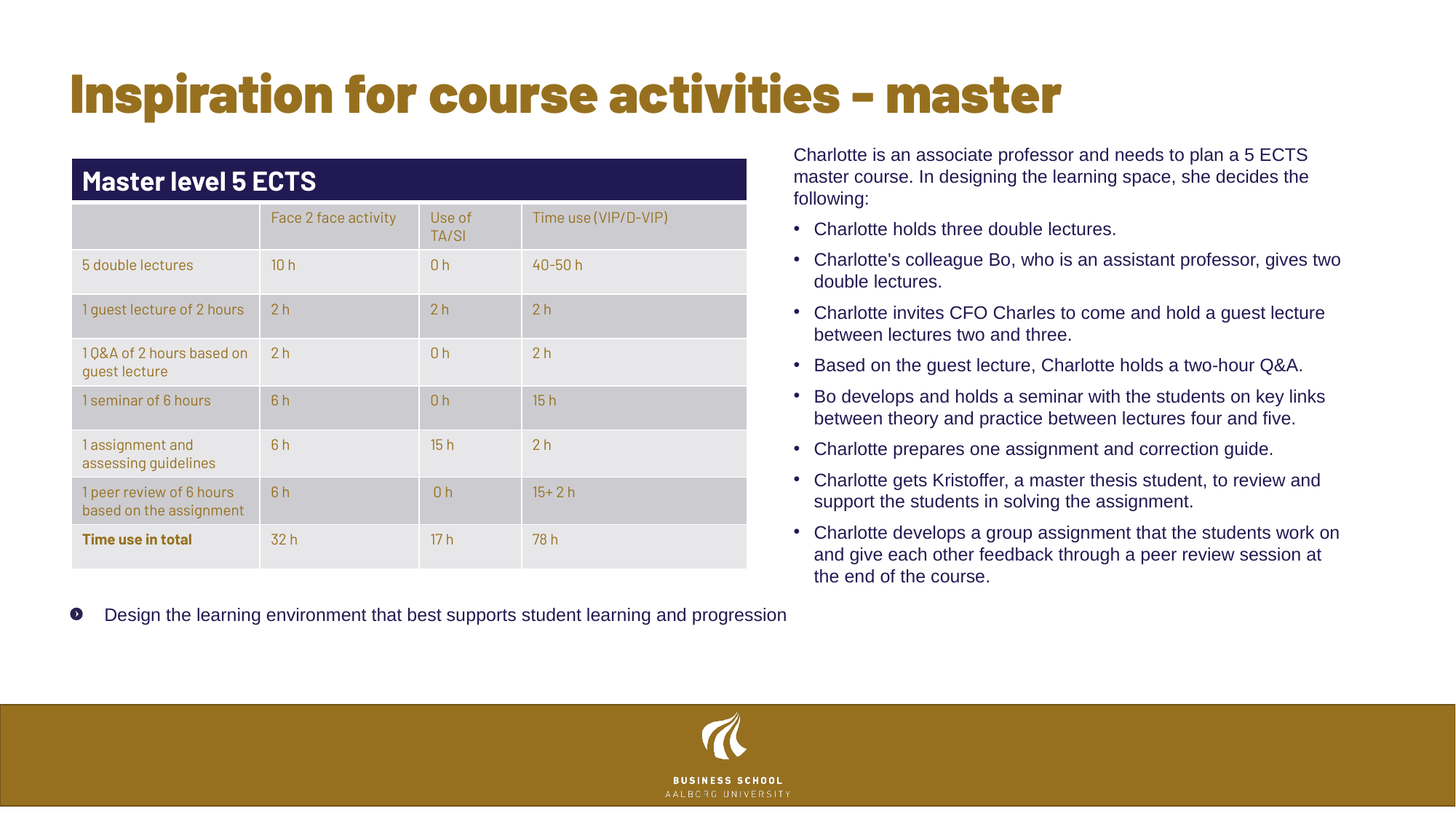

# Inspiration for course activities - master
Charlotte is an associate professor and needs to plan a 5 ECTS master course. In designing the learning space, she decides the following:
Charlotte holds three double lectures.
Charlotte's colleague Bo, who is an assistant professor, gives two double lectures.
Charlotte invites CFO Charles to come and hold a guest lecture between lectures two and three.
Based on the guest lecture, Charlotte holds a two-hour Q&A.
Bo develops and holds a seminar with the students on key links between theory and practice between lectures four and five.
Charlotte prepares one assignment and correction guide.
Charlotte gets Kristoffer, a master thesis student, to review and support the students in solving the assignment.
Charlotte develops a group assignment that the students work on and give each other feedback through a peer review session at the end of the course.

| Master level 5 ECTS |  |  |  |
| --- | --- | --- | --- |
|  | Face 2 face activity | Use of TA/SI | Time use (VIP/D-VIP) |
| 5 double lectures | 10 h | 0 h | 40-50 h |
| 1 guest lecture of 2 hours | 2 h | 2 h | 2 h |
| 1 Q&A of 2 hours based on guest lecture | 2 h | 0 h | 2 h |
| 1 seminar of 6 hours | 6 h | 0 h | 15 h |
| 1 assignment and assessing guidelines | 6 h | 15 h | 2 h |
| 1 peer review of 6 hours based on the assignment | 6 h | 0 h | 15+ 2 h |
| Time use in total | 32 h | 17 h | 78 h |
Design the learning environment that best supports student learning and progression